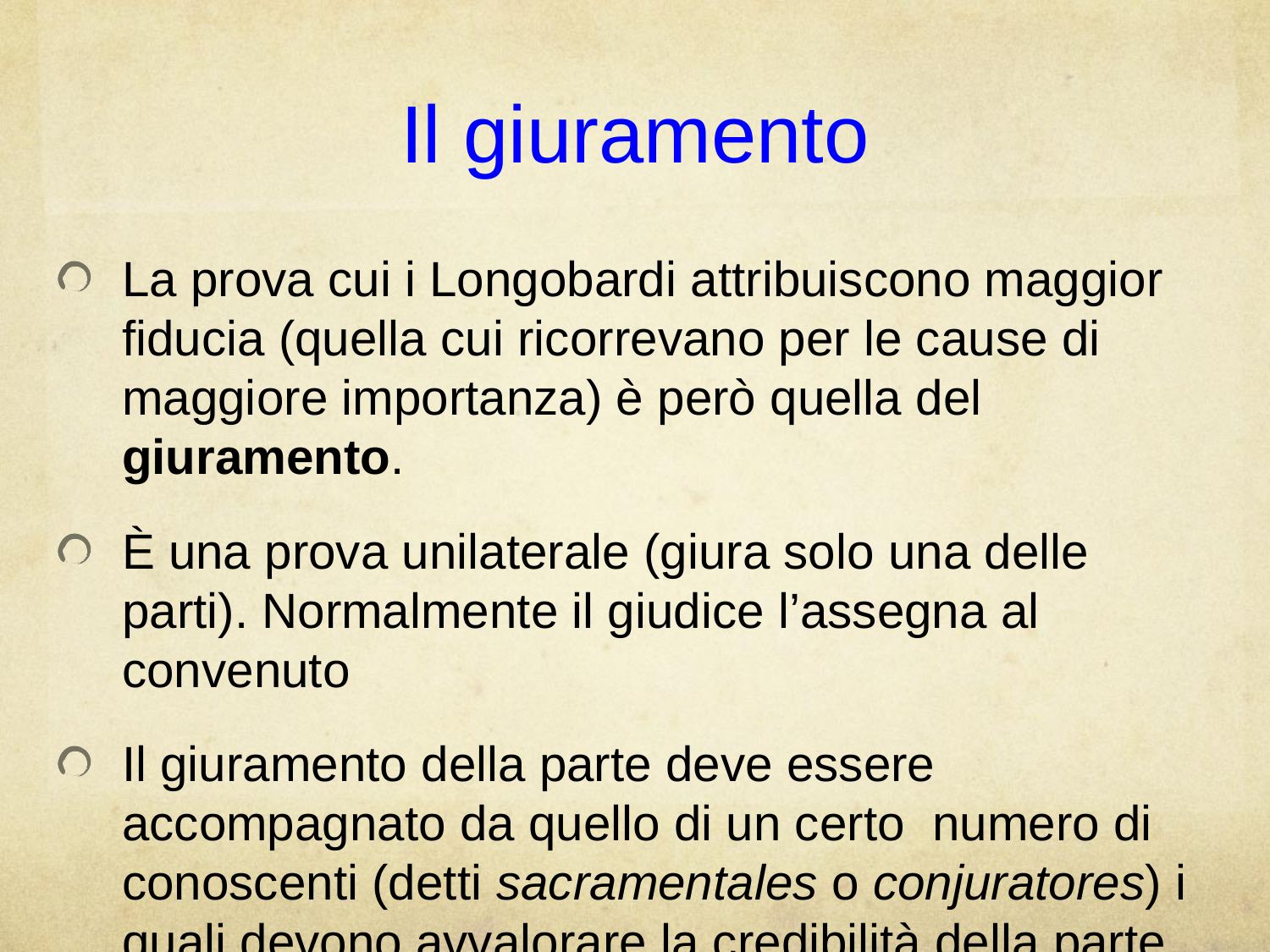

# Il giuramento
La prova cui i Longobardi attribuiscono maggior fiducia (quella cui ricorrevano per le cause di maggiore importanza) è però quella del giuramento.
È una prova unilaterale (giura solo una delle parti). Normalmente il giudice l’assegna al convenuto
Il giuramento della parte deve essere accompagnato da quello di un certo  numero di conoscenti (detti sacramentales o conjuratores) i quali devono avvalorare la credibilità della parte chiamata a giurare.